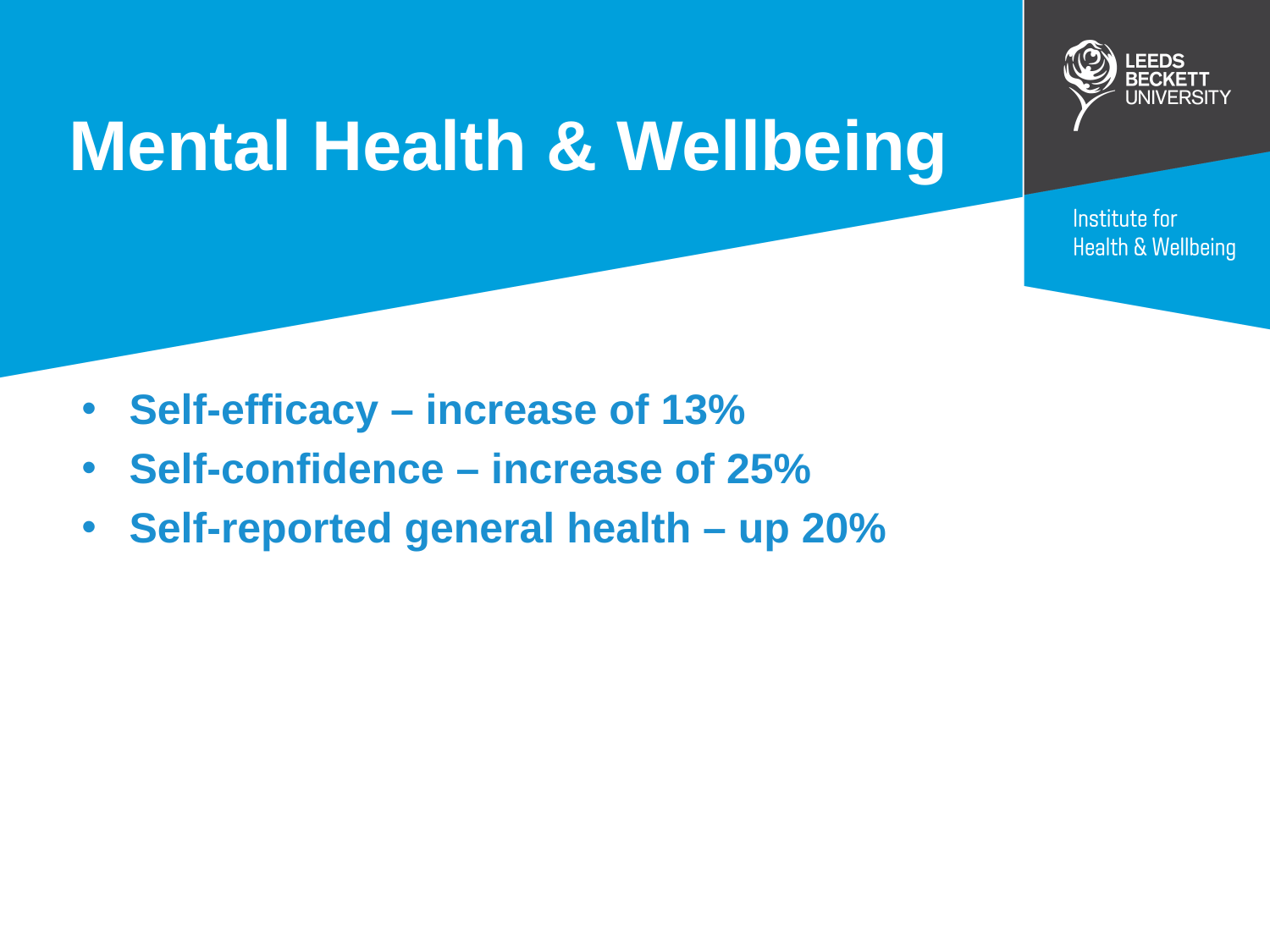

Mental Health & Wellbeing
Self-efficacy – increase of 13%
Self-confidence – increase of 25%
Self-reported general health – up 20%